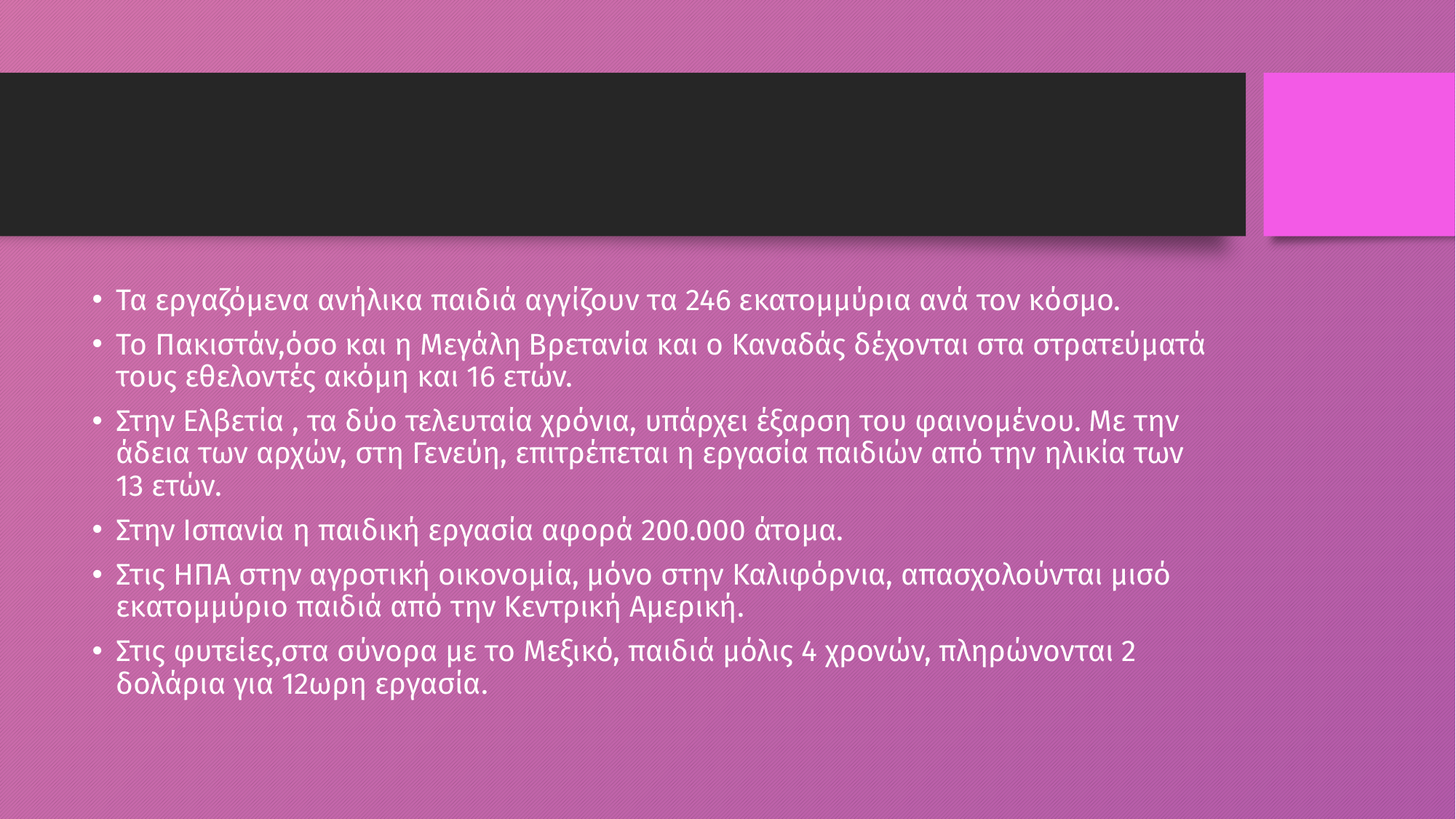

#
Τα εργαζόμενα ανήλικα παιδιά αγγίζουν τα 246 εκατομμύρια ανά τον κόσμο.
Το Πακιστάν,όσο και η Μεγάλη Βρετανία και ο Καναδάς δέχονται στα στρατεύματά τους εθελοντές ακόμη και 16 ετών.
Στην Ελβετία , τα δύο τελευταία χρόνια, υπάρχει έξαρση του φαινομένου. Με την άδεια των αρχών, στη Γενεύη, επιτρέπεται η εργασία παιδιών από την ηλικία των 13 ετών.
Στην Ισπανία η παιδική εργασία αφορά 200.000 άτομα.
Στις ΗΠΑ στην αγροτική οικονομία, μόνο στην Καλιφόρνια, απασχολούνται μισό εκατομμύριο παιδιά από την Κεντρική Αμερική.
Στις φυτείες,στα σύνορα με το Μεξικό, παιδιά μόλις 4 χρονών, πληρώνονται 2 δολάρια για 12ωρη εργασία.